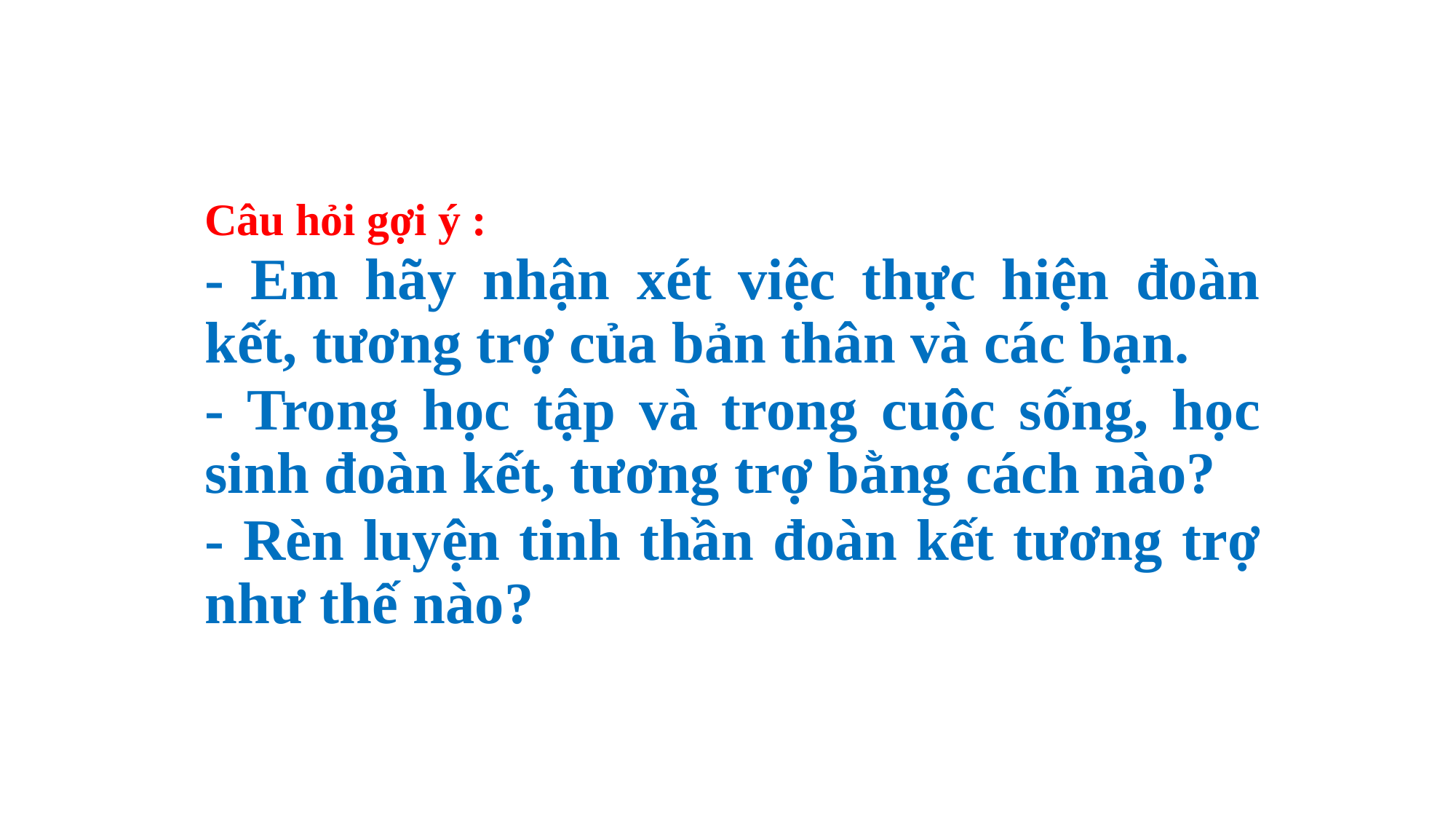

Câu hỏi gợi ý :
- Em hãy nhận xét việc thực hiện đoàn kết, tương trợ của bản thân và các bạn.
- Trong học tập và trong cuộc sống, học sinh đoàn kết, tương trợ bằng cách nào?
- Rèn luyện tinh thần đoàn kết tương trợ như thế nào?